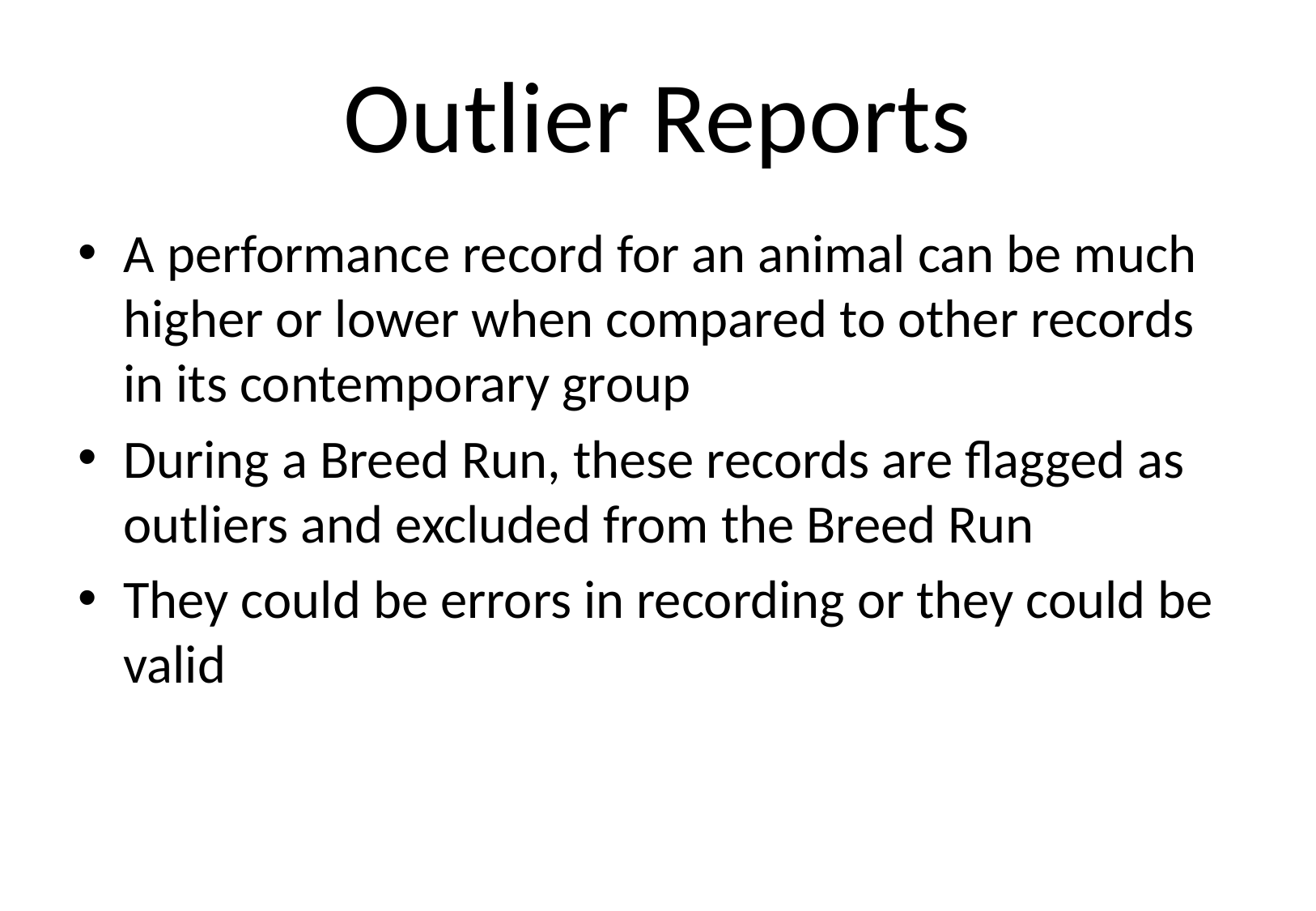

# Outlier Reports
A performance record for an animal can be much higher or lower when compared to other records in its contemporary group
During a Breed Run, these records are flagged as outliers and excluded from the Breed Run
They could be errors in recording or they could be valid